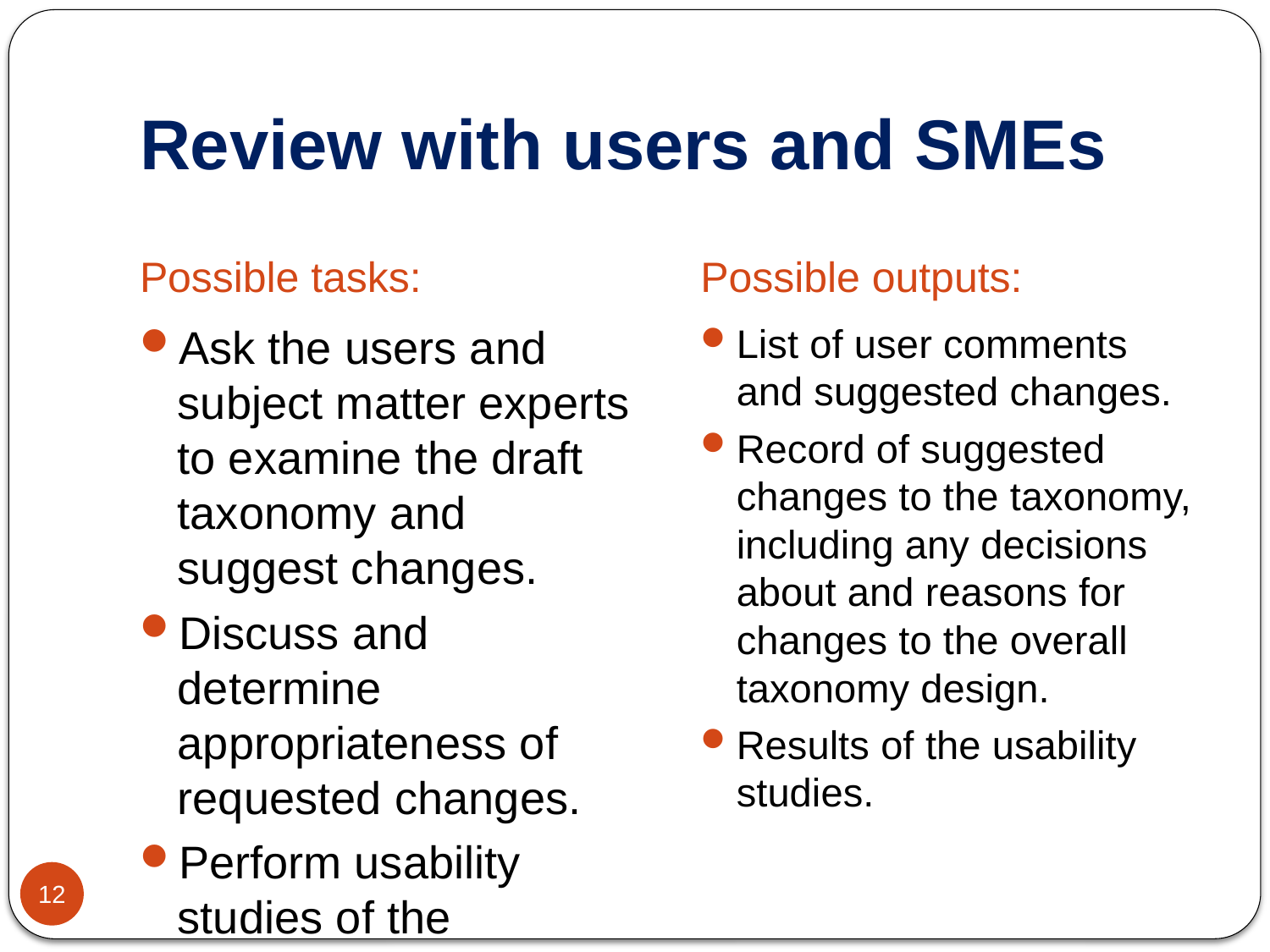

# Review with users and SMEs
Possible tasks:
Possible outputs:
Ask the users and subject matter experts to examine the draft taxonomy and suggest changes.
Discuss and determine appropriateness of requested changes.
Perform usability studies of the taxonomy.
List of user comments and suggested changes.
Record of suggested changes to the taxonomy, including any decisions about and reasons for changes to the overall taxonomy design.
Results of the usability studies.
12